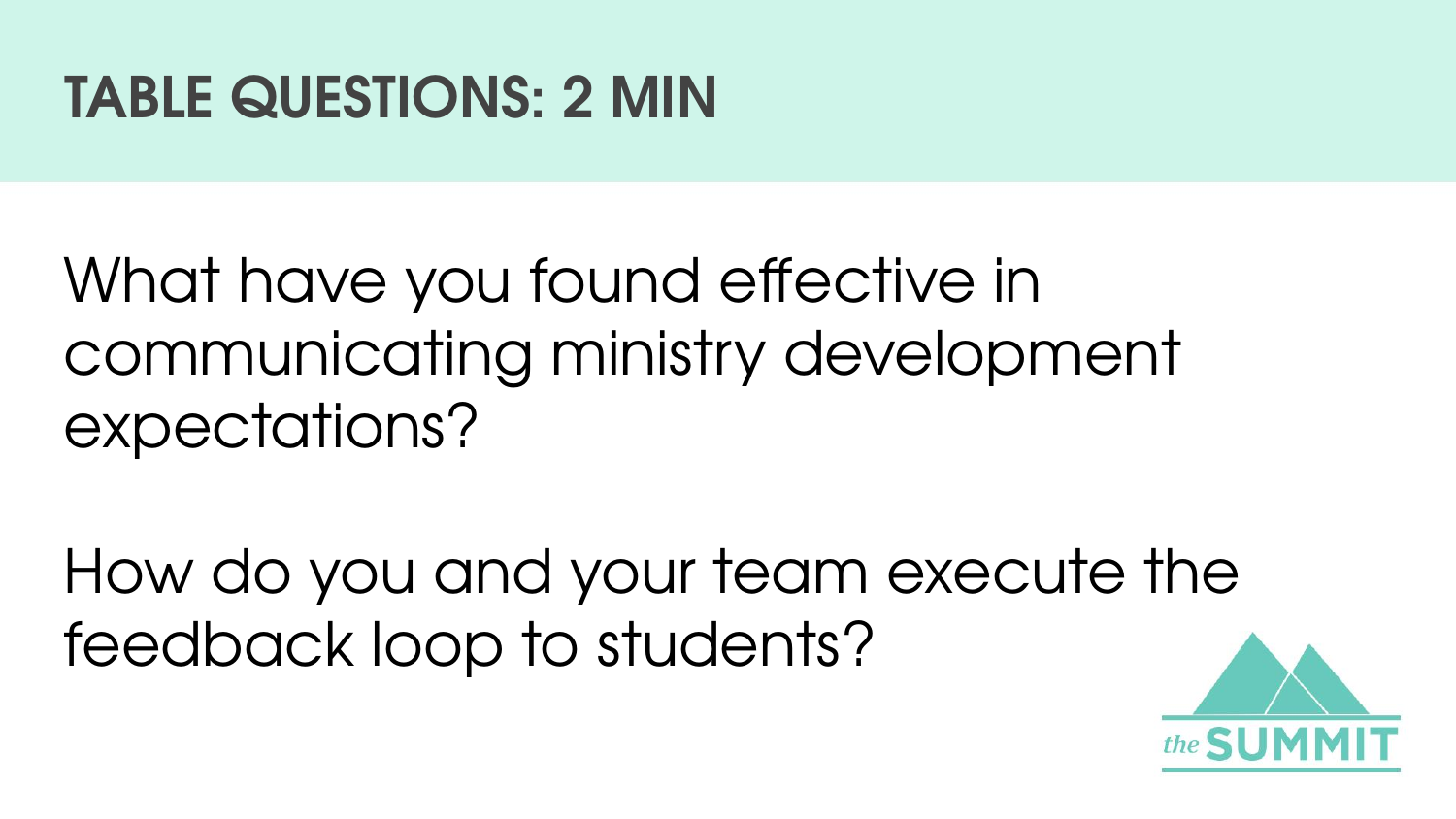

# TABLE QUESTIONS: 2 MIN

What have you found effective in communicating ministry development expectations?

How do you and your team execute the feedback loop to students?